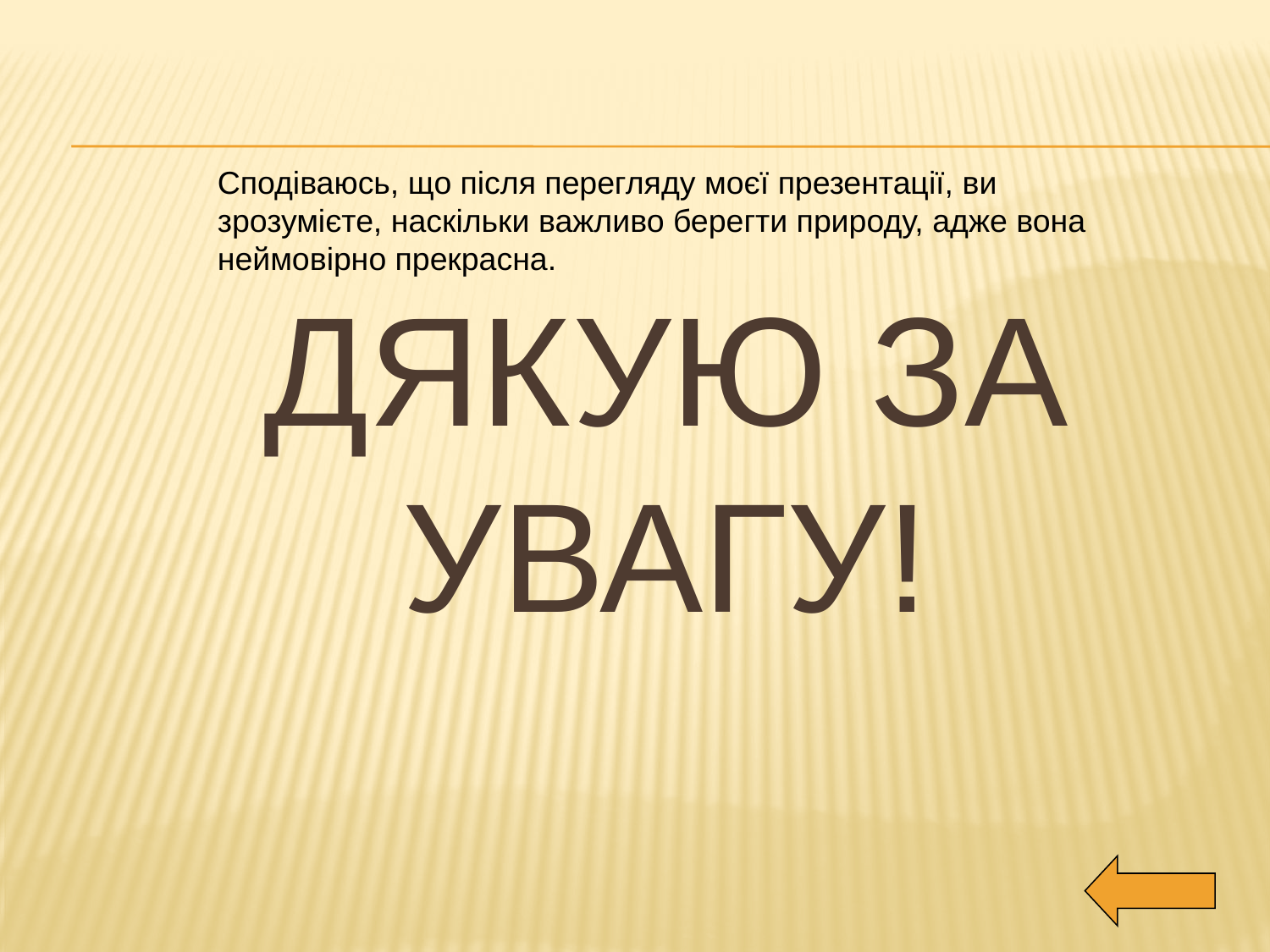

# ДЯКУЮ ЗА УВАГУ!
Сподіваюсь, що після перегляду моєї презентації, ви зрозумієте, наскільки важливо берегти природу, адже вона неймовірно прекрасна.